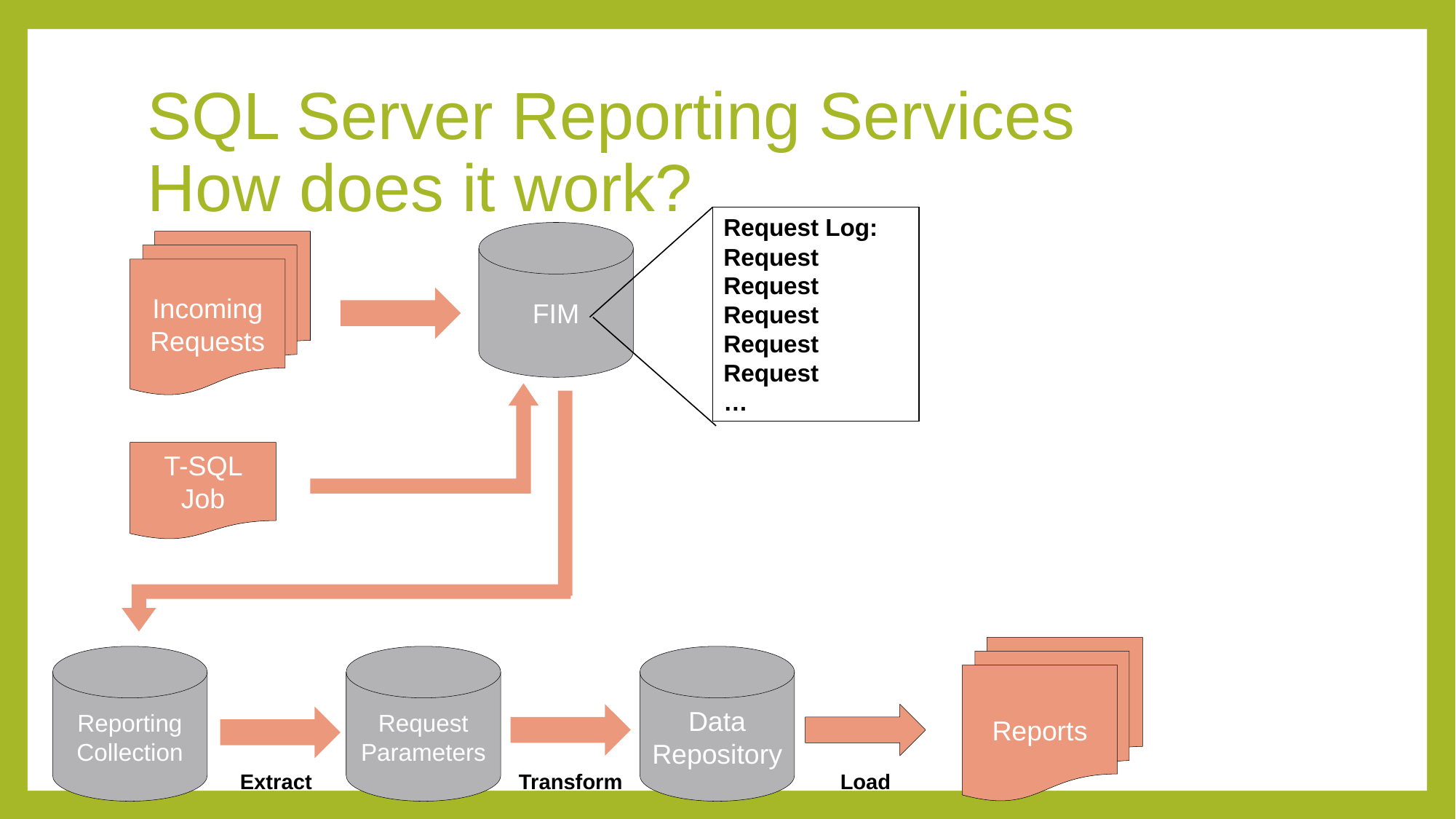

# SQL Server Reporting Services How does it work?
Request Log:
Request
Request
Request
Request
Request
…
FIM
Incoming
Requests

T-SQL Job

Reports
Reporting Collection
Request Parameters
Data Repository

Extract
Transform
Load